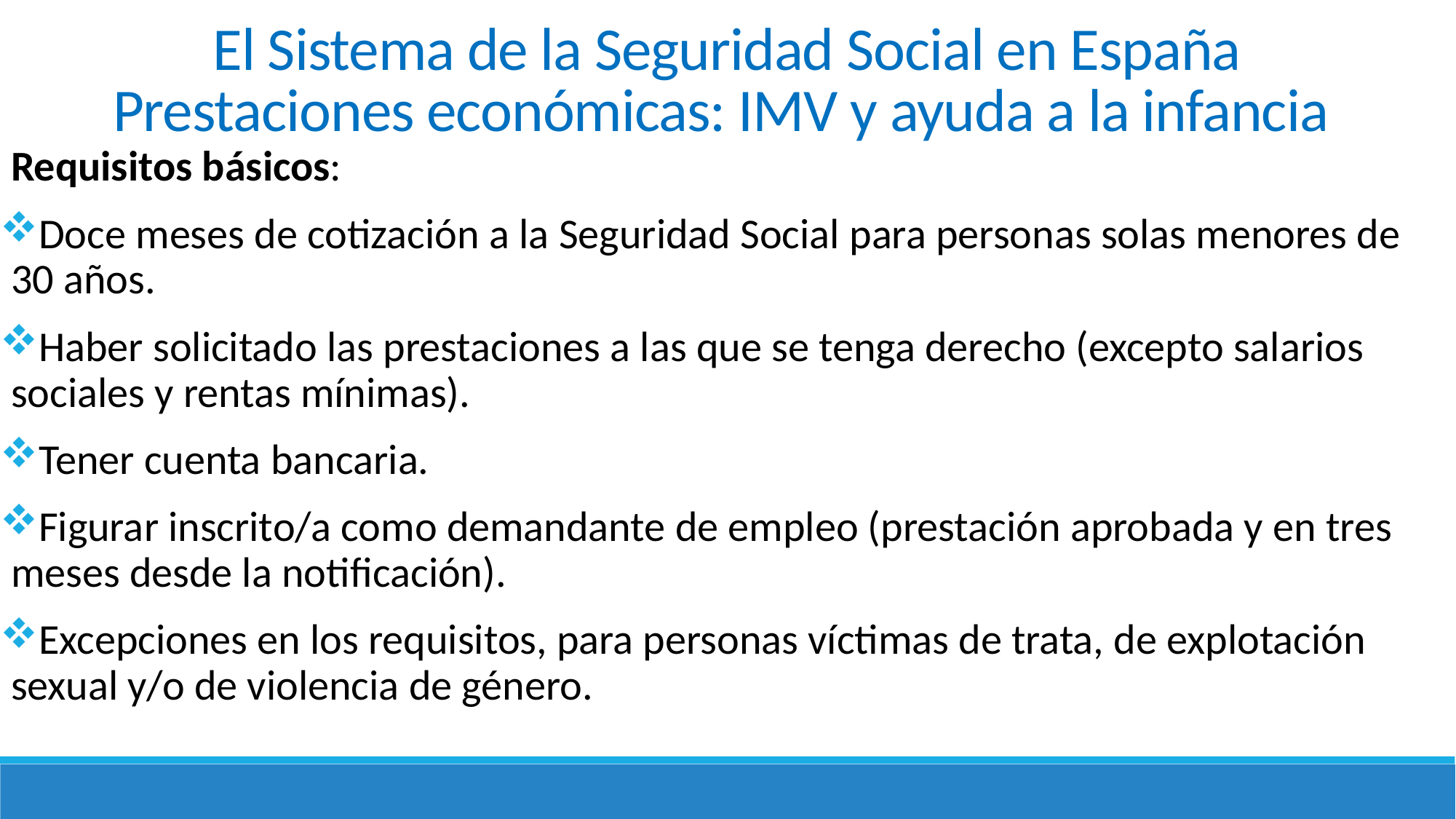

El Sistema de la Seguridad Social en España
Prestaciones económicas: IMV y ayuda a la infancia
Requisitos básicos:
Doce meses de cotización a la Seguridad Social para personas solas menores de 30 años.
Haber solicitado las prestaciones a las que se tenga derecho (excepto salarios sociales y rentas mínimas).
Tener cuenta bancaria.
Figurar inscrito/a como demandante de empleo (prestación aprobada y en tres meses desde la notificación).
Excepciones en los requisitos, para personas víctimas de trata, de explotación sexual y/o de violencia de género.